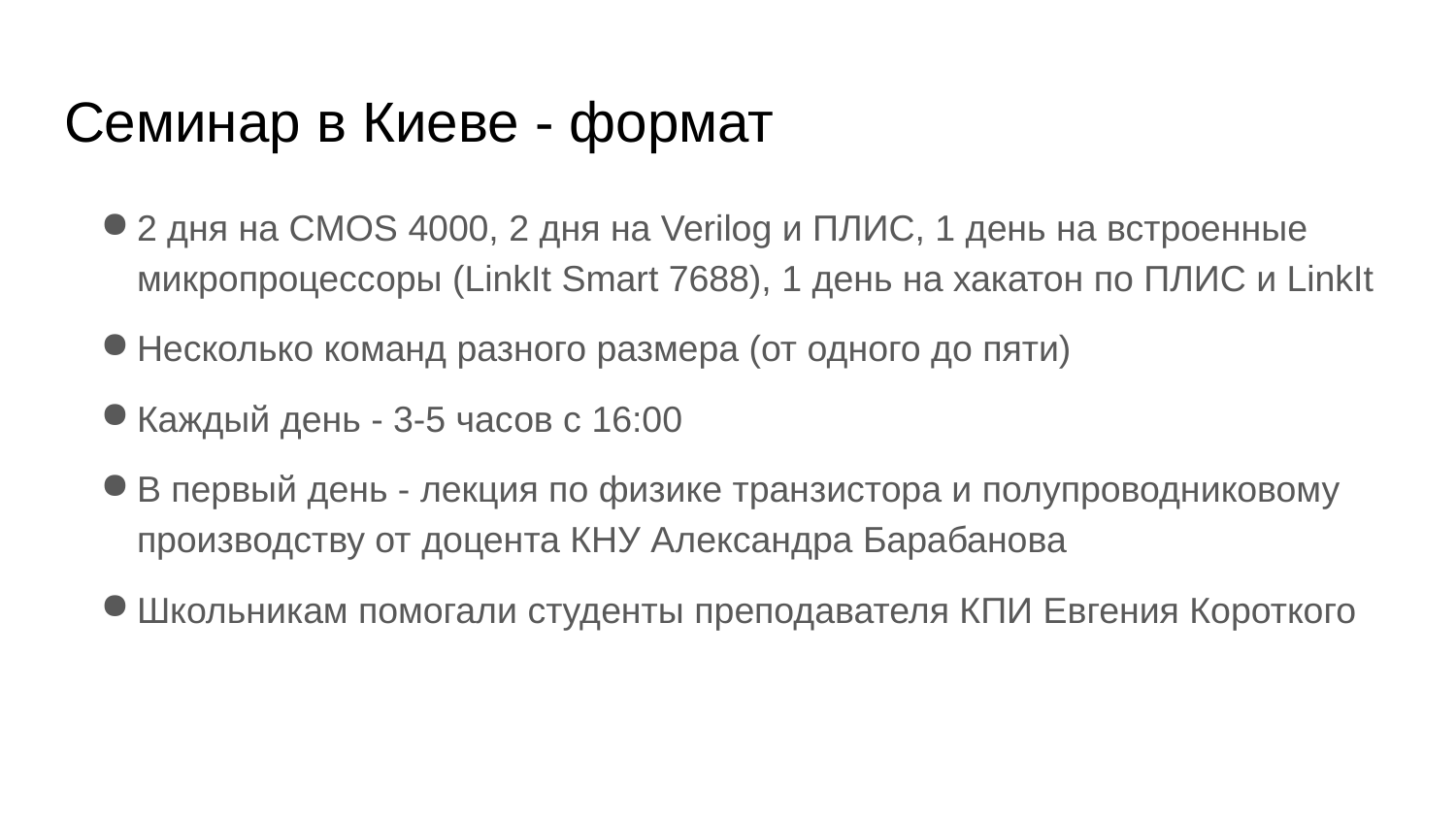

# Семинар в Киеве - формат
2 дня на CMOS 4000, 2 дня на Verilog и ПЛИС, 1 день на встроенные микропроцессоры (LinkIt Smart 7688), 1 день на хакатон по ПЛИС и LinkIt
Несколько команд разного размера (от одного до пяти)
Каждый день - 3-5 часов с 16:00
В первый день - лекция по физике транзистора и полупроводниковому производству от доцента КНУ Александра Барабанова
Школьникам помогали студенты преподавателя КПИ Евгения Короткого